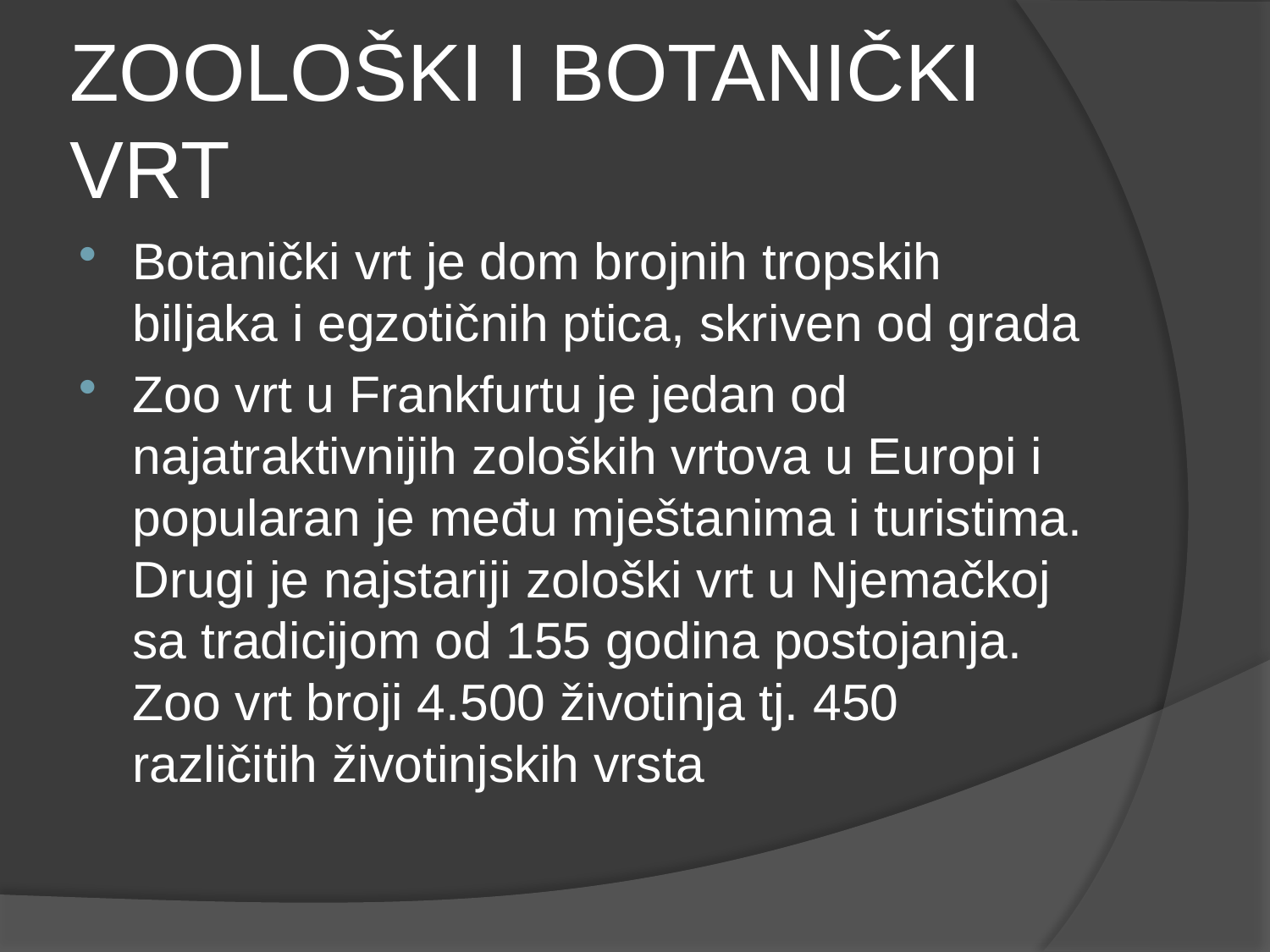

# ZOOLOŠKI I BOTANIČKI VRT
Botanički vrt je dom brojnih tropskih biljaka i egzotičnih ptica, skriven od grada
Zoo vrt u Frankfurtu je jedan od najatraktivnijih zoloških vrtova u Europi i popularan je među mještanima i turistima. Drugi je najstariji zološki vrt u Njemačkoj sa tradicijom od 155 godina postojanja. Zoo vrt broji 4.500 životinja tj. 450 različitih životinjskih vrsta